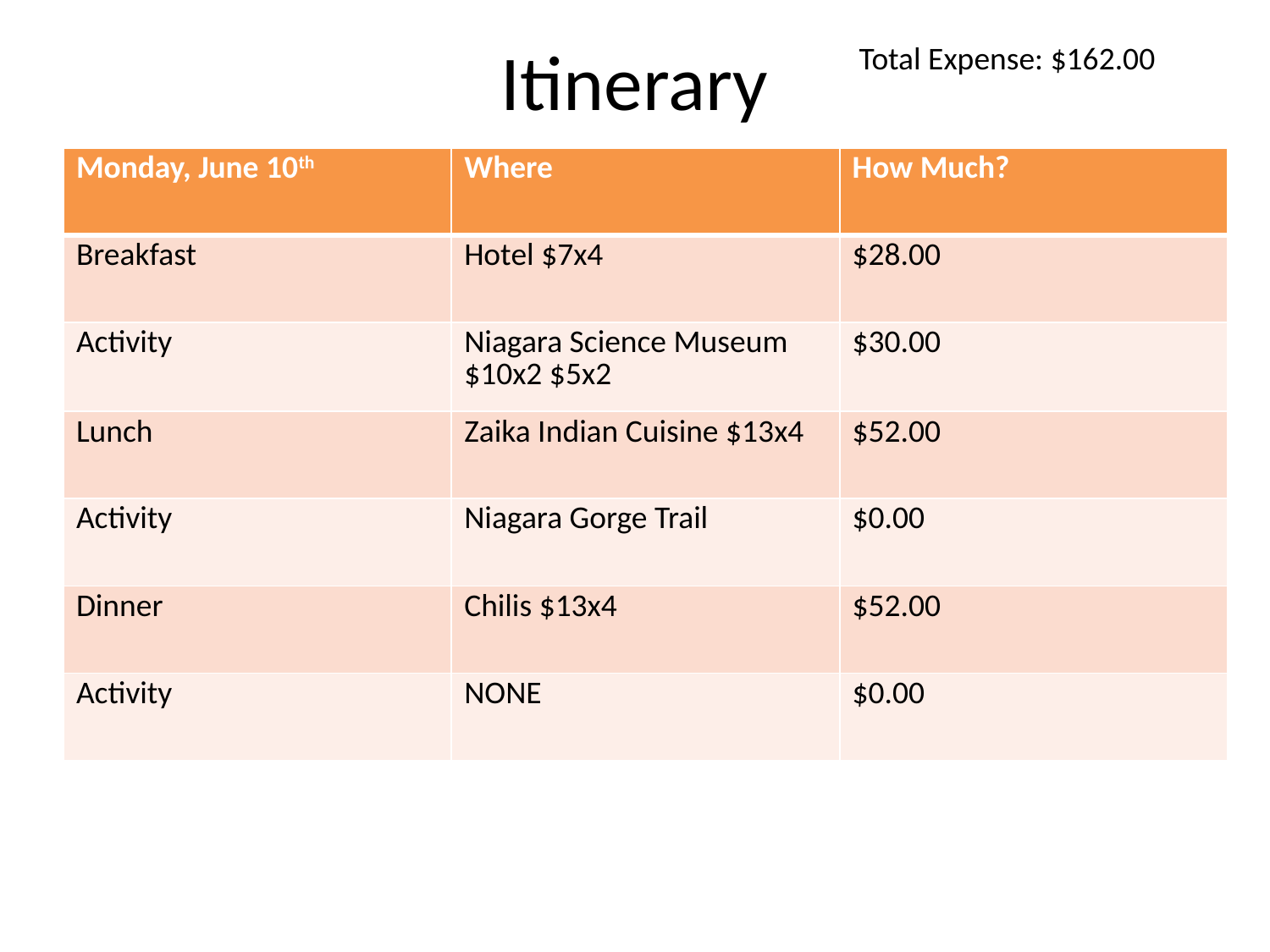

# Itinerary
Total Expense: $162.00
| Monday, June 10th | Where | How Much? |
| --- | --- | --- |
| Breakfast | Hotel $7x4 | $28.00 |
| Activity | Niagara Science Museum $10x2 $5x2 | $30.00 |
| Lunch | Zaika Indian Cuisine $13x4 | $52.00 |
| Activity | Niagara Gorge Trail | $0.00 |
| Dinner | Chilis $13x4 | $52.00 |
| Activity | NONE | $0.00 |